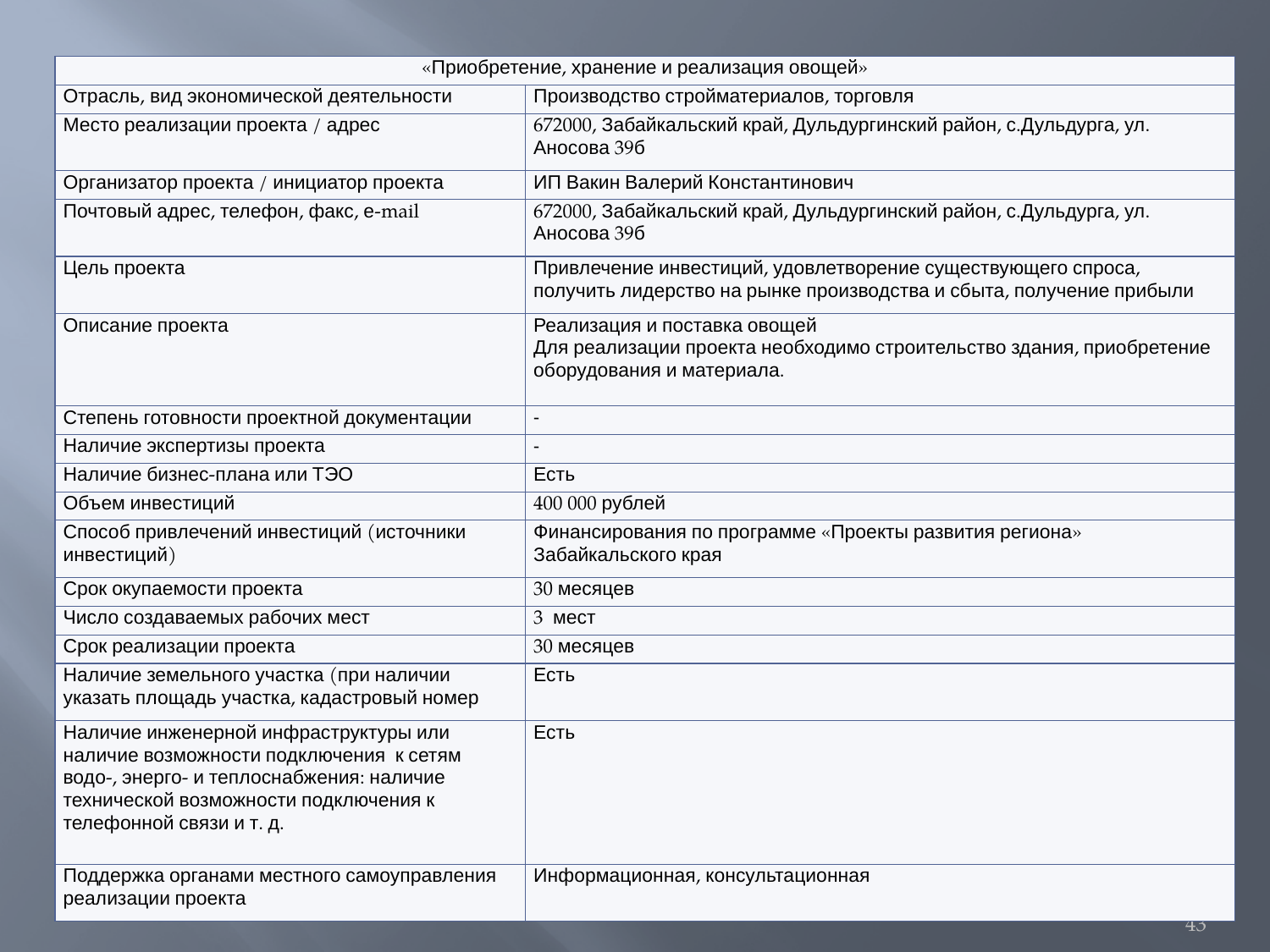

| «Приобретение, хранение и реализация овощей» |  |
| --- | --- |
| Отрасль, вид экономической деятельности | Производство стройматериалов, торговля |
| Место реализации проекта / адрес | 672000, Забайкальский край, Дульдургинский район, с.Дульдурга, ул. Аносова 39б |
| Организатор проекта / инициатор проекта | ИП Вакин Валерий Константинович |
| Почтовый адрес, телефон, факс, е-mail | 672000, Забайкальский край, Дульдургинский район, с.Дульдурга, ул. Аносова 39б |
| Цель проекта | Привлечение инвестиций, удовлетворение существующего спроса, получить лидерство на рынке производства и сбыта, получение прибыли |
| Описание проекта | Реализация и поставка овощей Для реализации проекта необходимо строительство здания, приобретение оборудования и материала. |
| Степень готовности проектной документации | - |
| Наличие экспертизы проекта | - |
| Наличие бизнес-плана или ТЭО | Есть |
| Объем инвестиций | 400 000 рублей |
| Способ привлечений инвестиций (источники инвестиций) | Финансирования по программе «Проекты развития региона» Забайкальского края |
| Срок окупаемости проекта | 30 месяцев |
| Число создаваемых рабочих мест | 3 мест |
| Срок реализации проекта | 30 месяцев |
| Наличие земельного участка (при наличии указать площадь участка, кадастровый номер | Есть |
| Наличие инженерной инфраструктуры или наличие возможности подключения к сетям водо-, энерго- и теплоснабжения: наличие технической возможности подключения к телефонной связи и т. д. | Есть |
| Поддержка органами местного самоуправления реализации проекта | Информационная, консультационная |
#

43